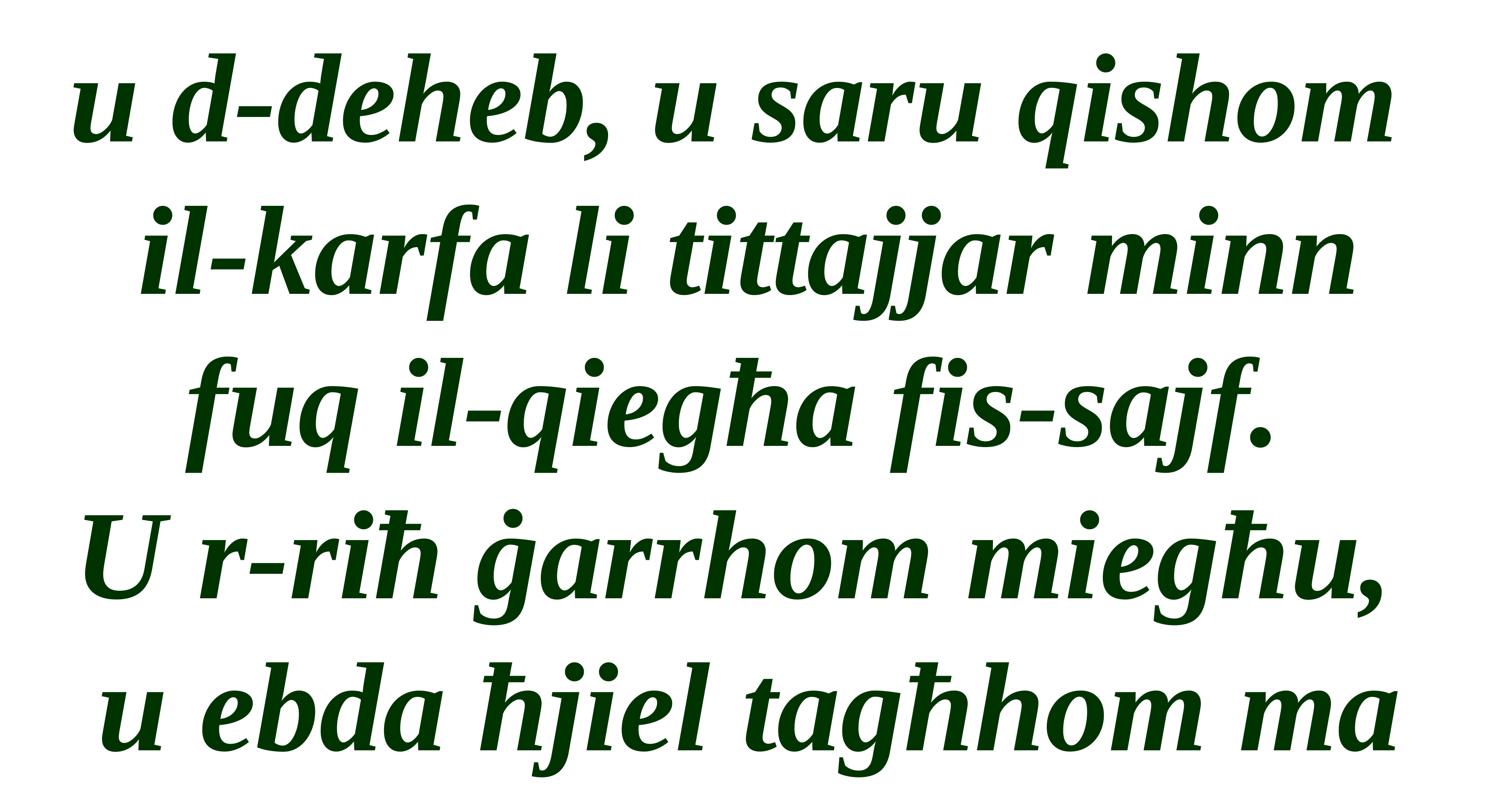

u d-deheb, u saru qishom
il-karfa li tittajjar minn fuq il-qiegħa fis-sajf.
U r-riħ ġarrhom miegħu,
u ebda ħjiel tagħhom ma